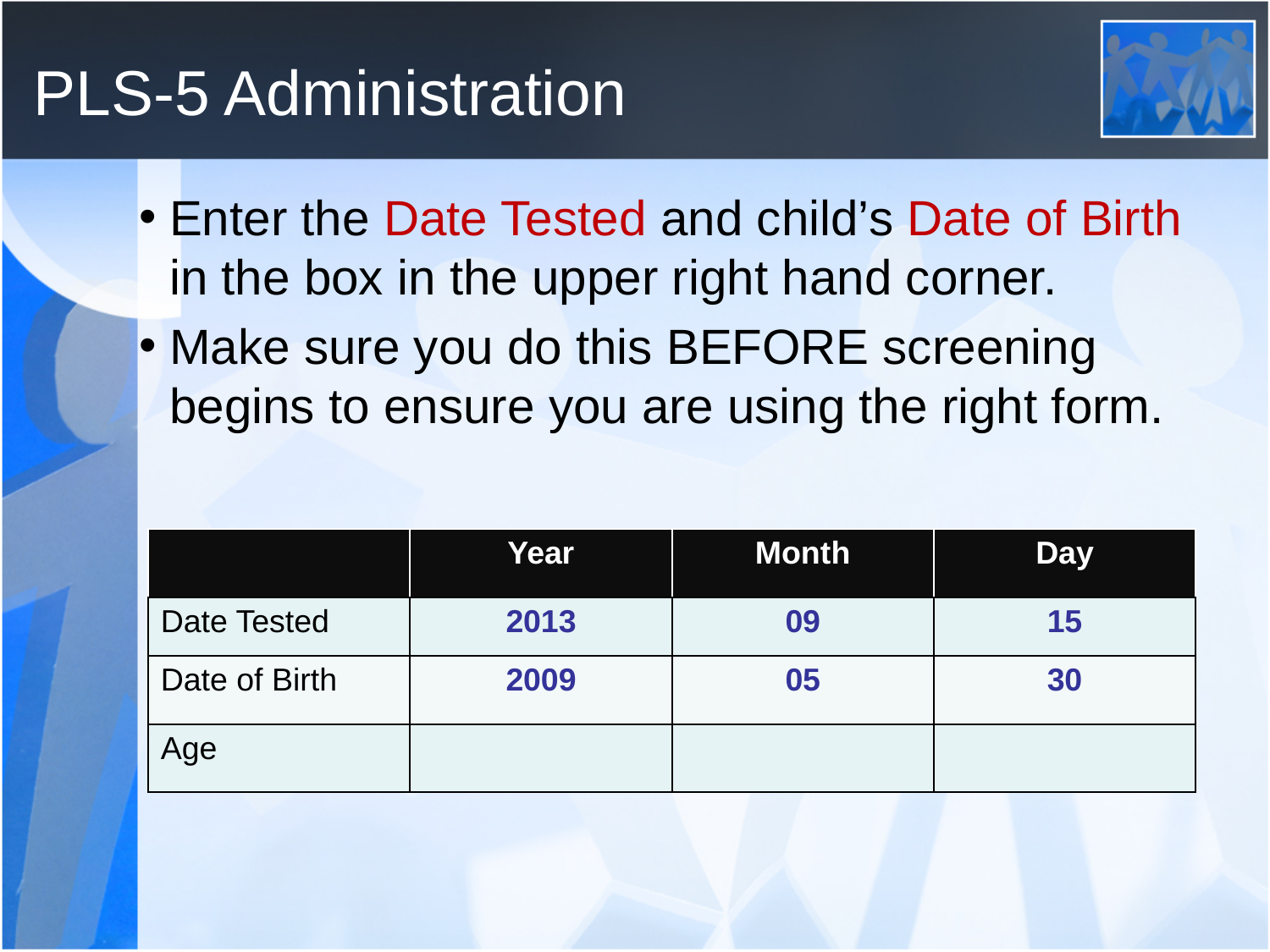

# PLS-5 Administration
Enter the Date Tested and child’s Date of Birth in the box in the upper right hand corner.
Make sure you do this BEFORE screening begins to ensure you are using the right form.
|  | Year | Month | Day |
| --- | --- | --- | --- |
| Date Tested | 2013 | 09 | 15 |
| Date of Birth | 2009 | 05 | 30 |
| Age |  |  |  |